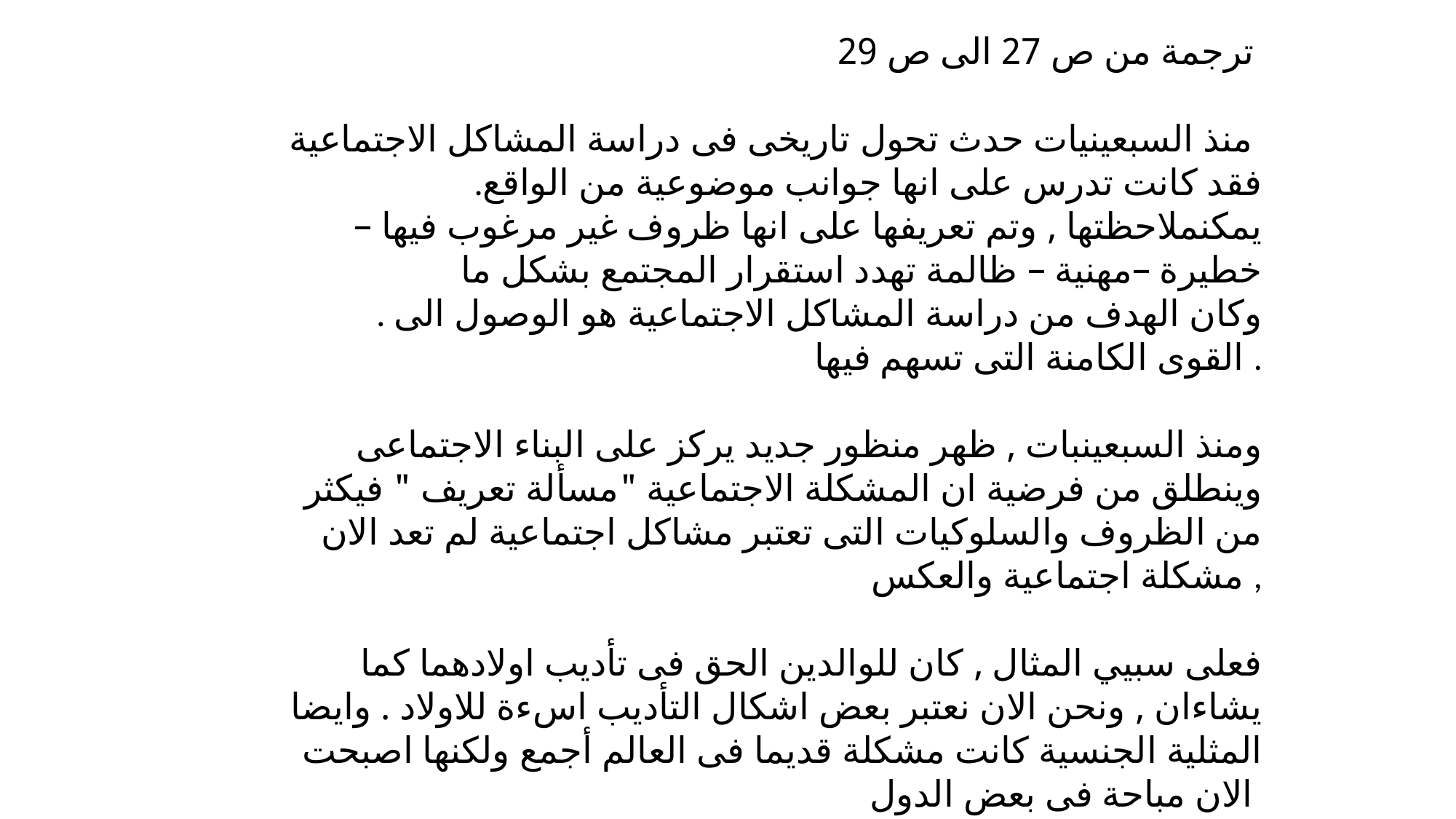

ترجمة من ص 27 الى ص 29

منذ السبعينيات حدث تحول تاريخى فى دراسة المشاكل الاجتماعية
.فقد كانت تدرس على انها جوانب موضوعية من الواقع يمكنملاحظتها , وتم تعريفها على انها ظروف غير مرغوب فيها – خطيرة –مهنية – ظالمة تهدد استقرار المجتمع بشكل ما
 . وكان الهدف من دراسة المشاكل الاجتماعية هو الوصول الى القوى الكامنة التى تسهم فيها .

ومنذ السبعينبات , ظهر منظور جديد يركز على البناء الاجتماعى وينطلق من فرضية ان المشكلة الاجتماعية "مسألة تعريف " فيكثر من الظروف والسلوكيات التى تعتبر مشاكل اجتماعية لم تعد الان مشكلة اجتماعية والعكس ,

فعلى سبيي المثال , كان للوالدين الحق فى تأديب اولادهما كما يشاءان , ونحن الان نعتبر بعض اشكال التأديب اسءة للاولاد . وايضا المثلية الجنسية كانت مشكلة قديما فى العالم أجمع ولكنها اصبحت الان مباحة فى بعض الدول